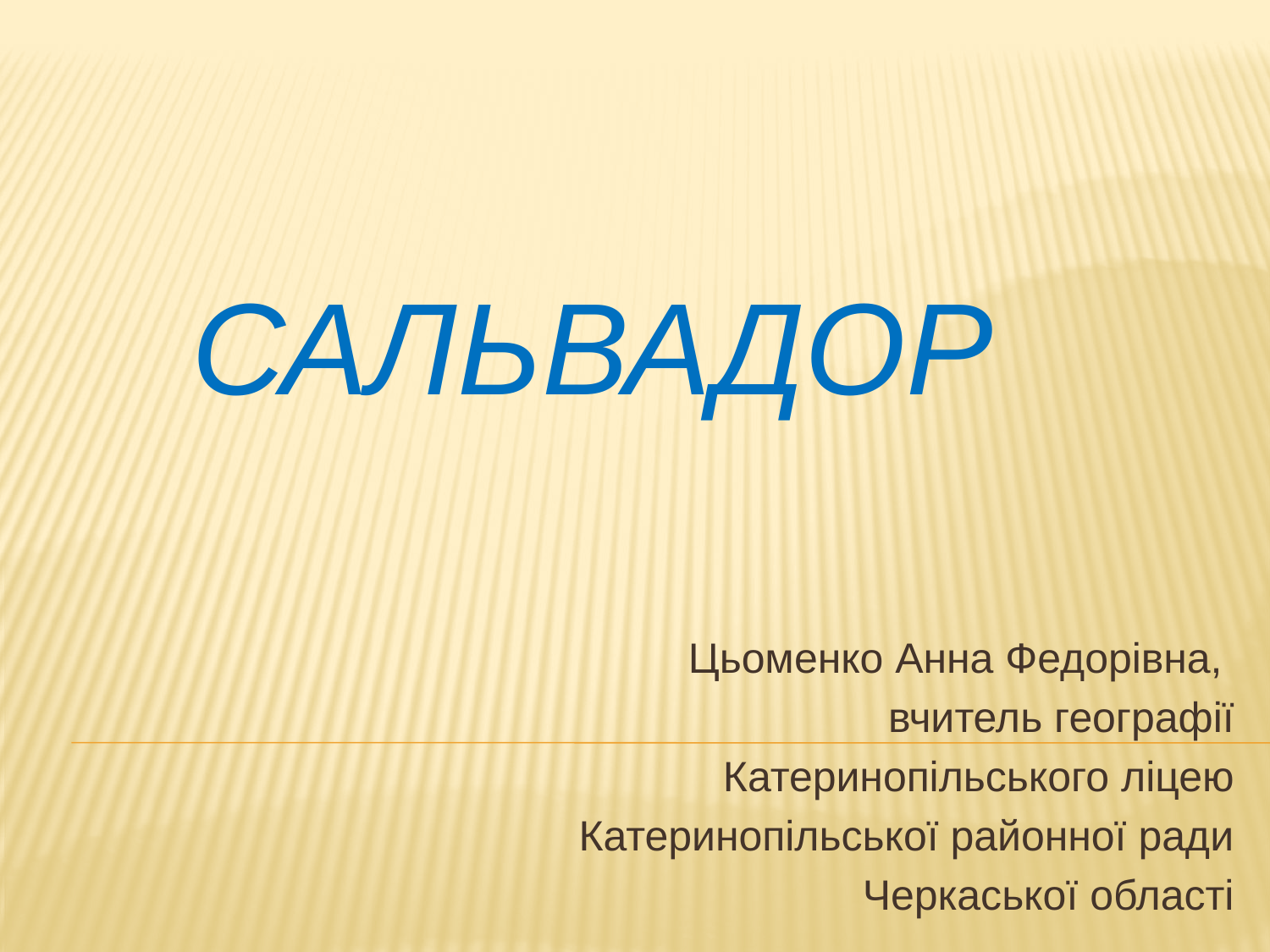

# САЛЬВАДОР
Цьоменко Анна Федорівна,
вчитель географії
Катеринопільського ліцею
Катеринопільської районної ради
Черкаської області